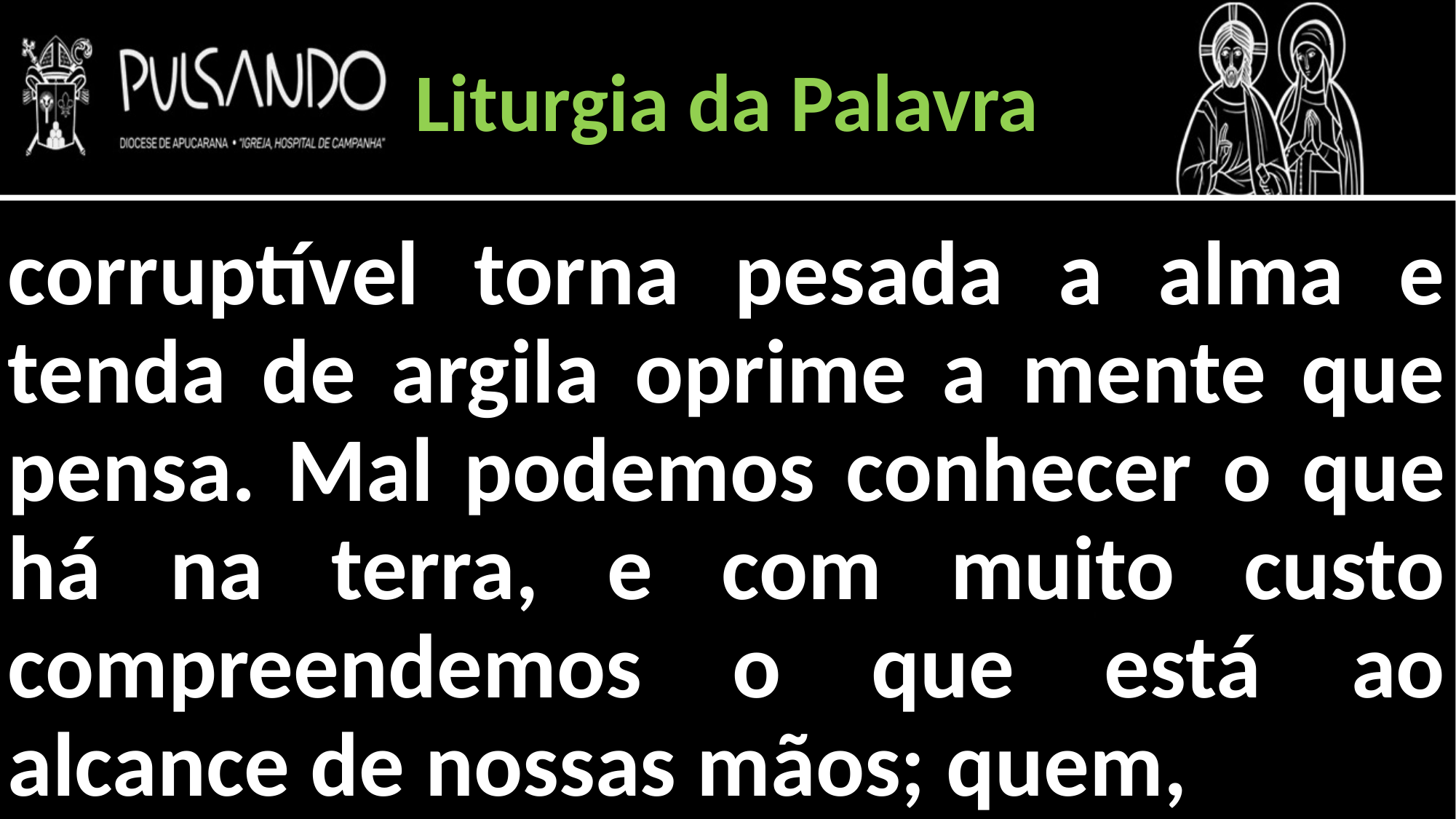

Liturgia da Palavra
corruptível torna pesada a alma e tenda de argila oprime a mente que pensa. Mal podemos conhecer o que há na terra, e com muito custo compreendemos o que está ao alcance de nossas mãos; quem,